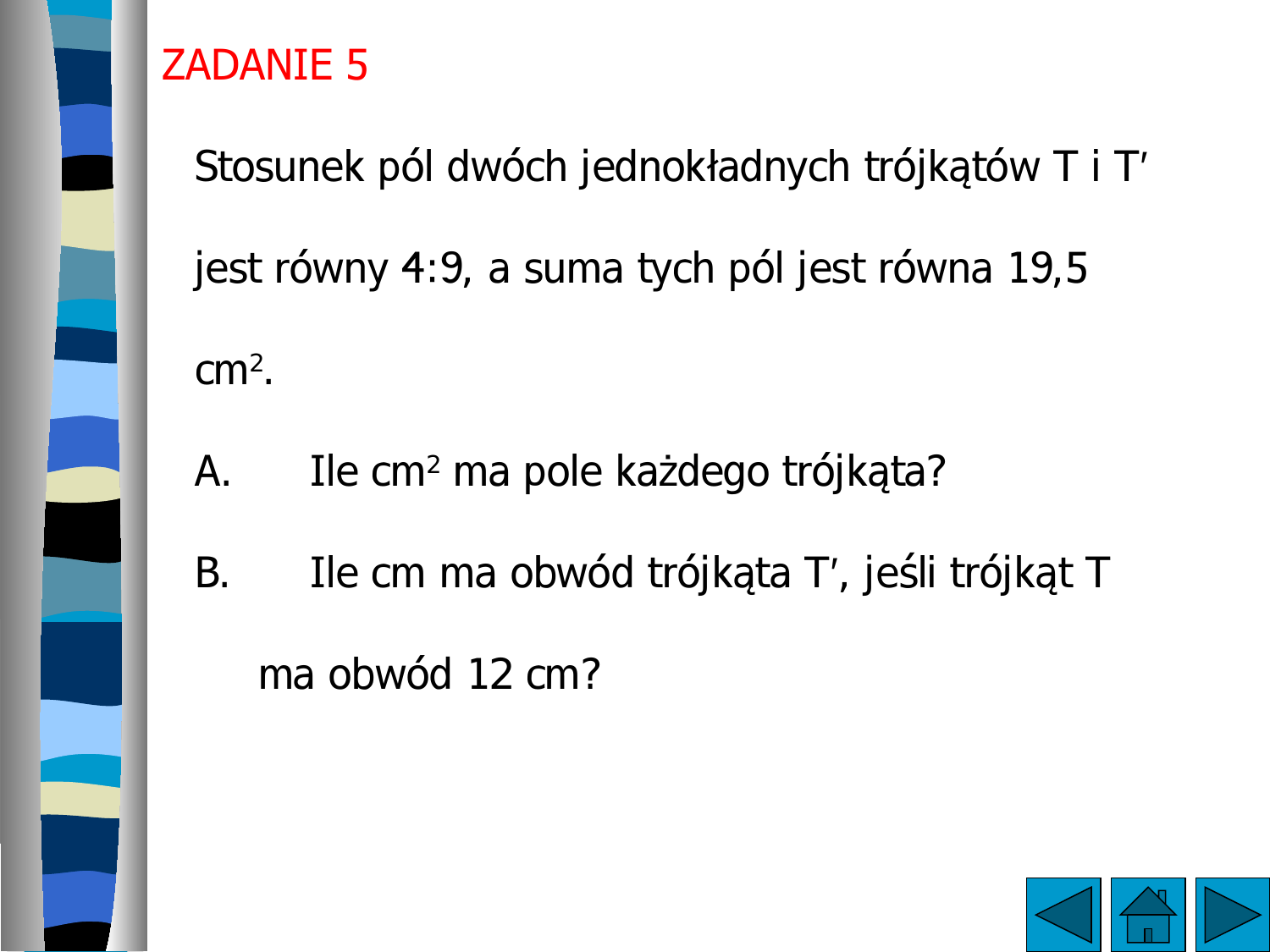

ZADANIE 5
Stosunek pól dwóch jednokładnych trójkątów T i T′ jest równy 4:9, a suma tych pól jest równa 19,5 cm2.
    Ile cm2 ma pole każdego trójkąta?
    Ile cm ma obwód trójkąta T′, jeśli trójkąt T ma obwód 12 cm?